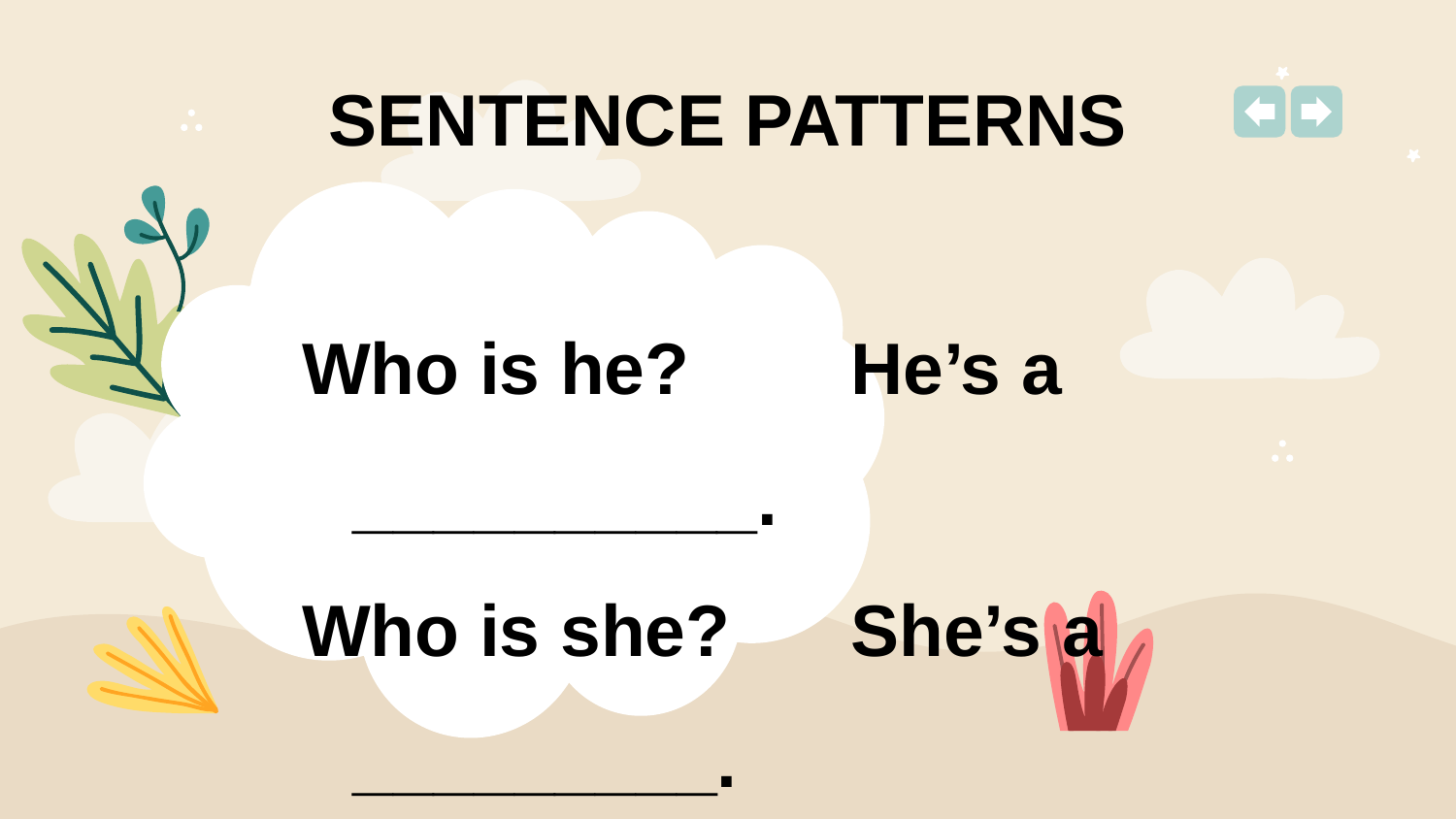

# SENTENCE PATTERNS

Who is he?        He’s a __________.
Who is she?      She’s a _________.